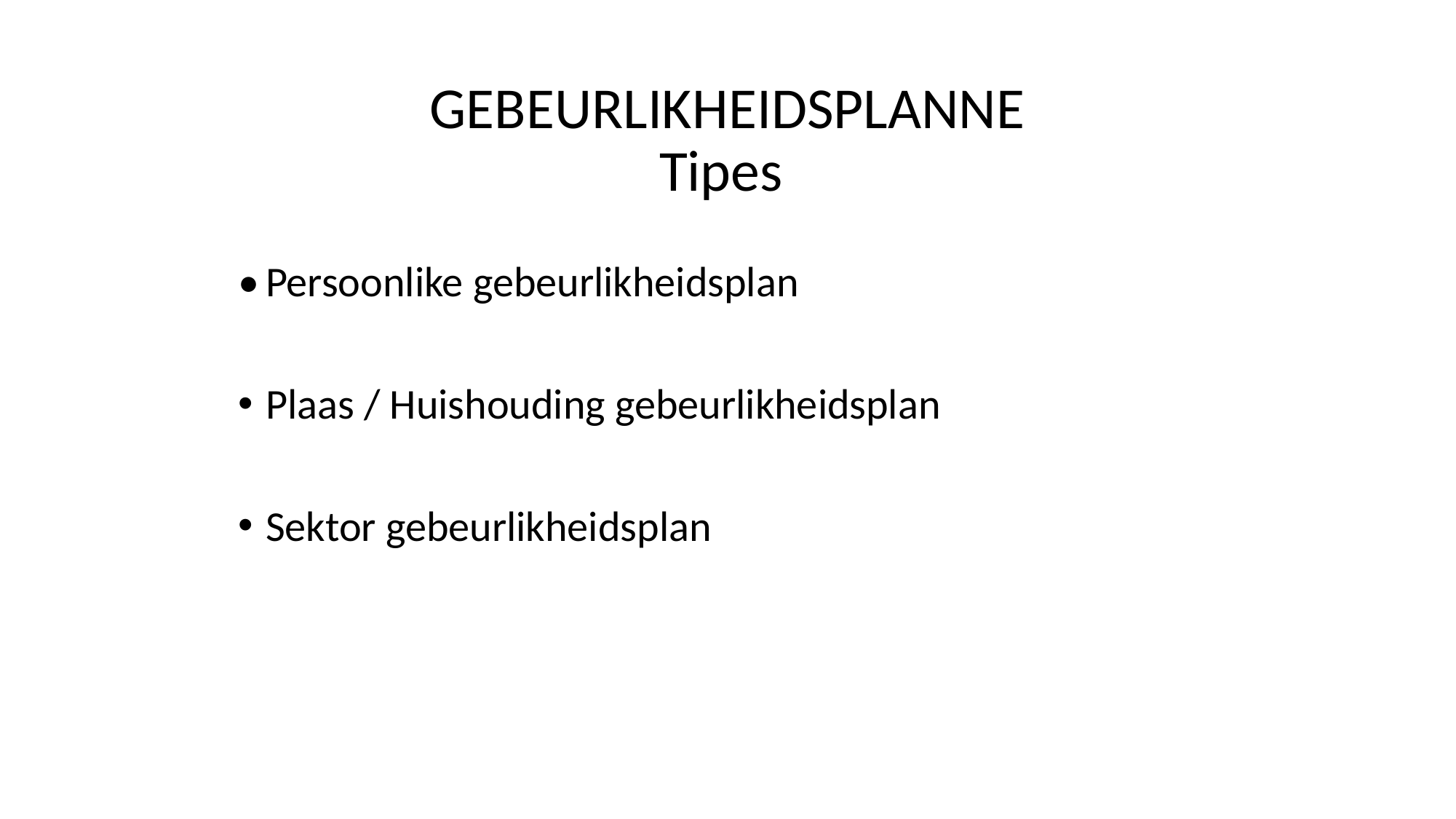

# GEBEURLIKHEIDSPLANNE Tipes
•	Persoonlike gebeurlikheidsplan

Plaas / Huishouding gebeurlikheidsplan

Sektor gebeurlikheidsplan